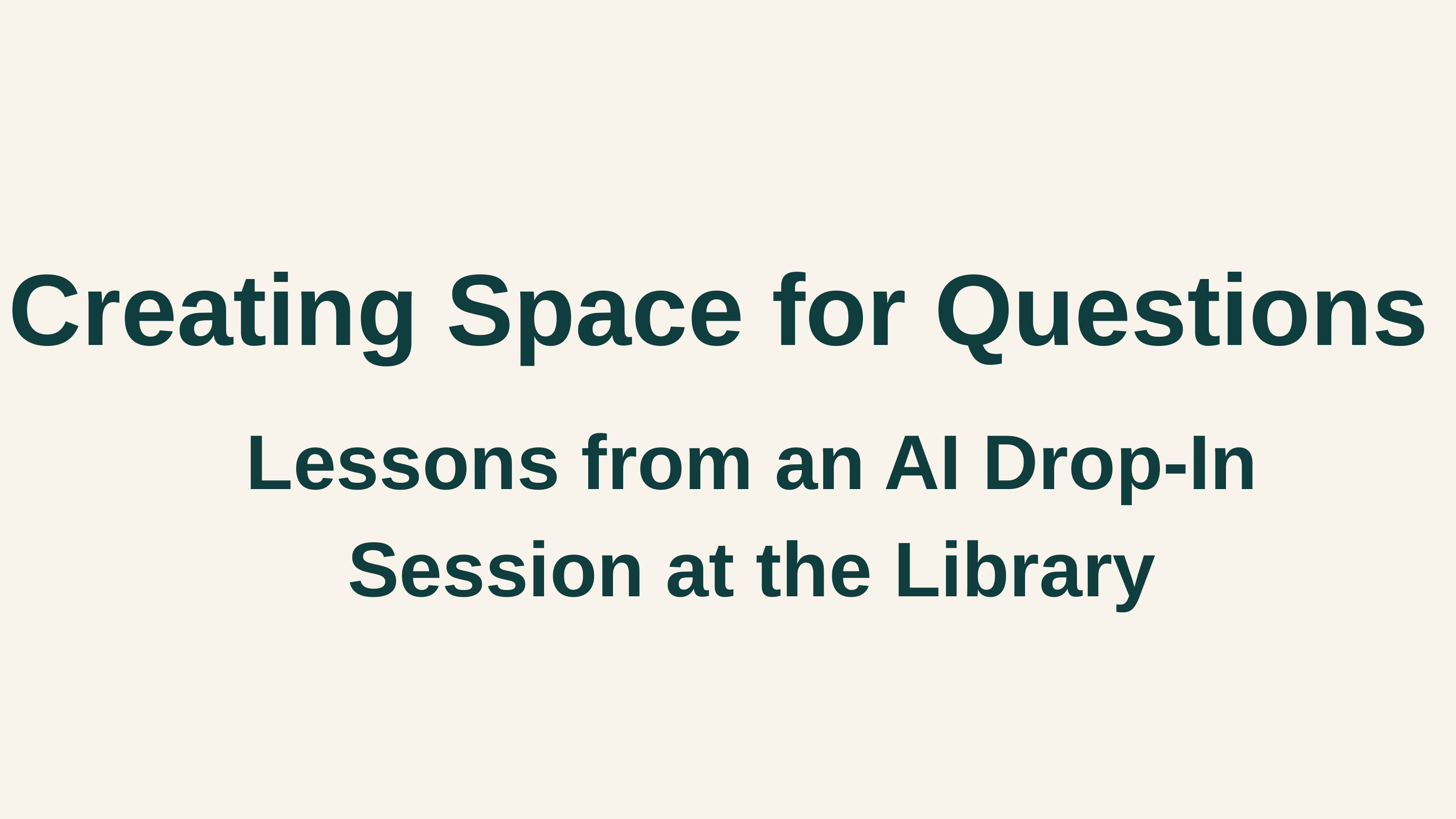

Creating Space for Questions
Lessons from an AI Drop-In Session at the Library